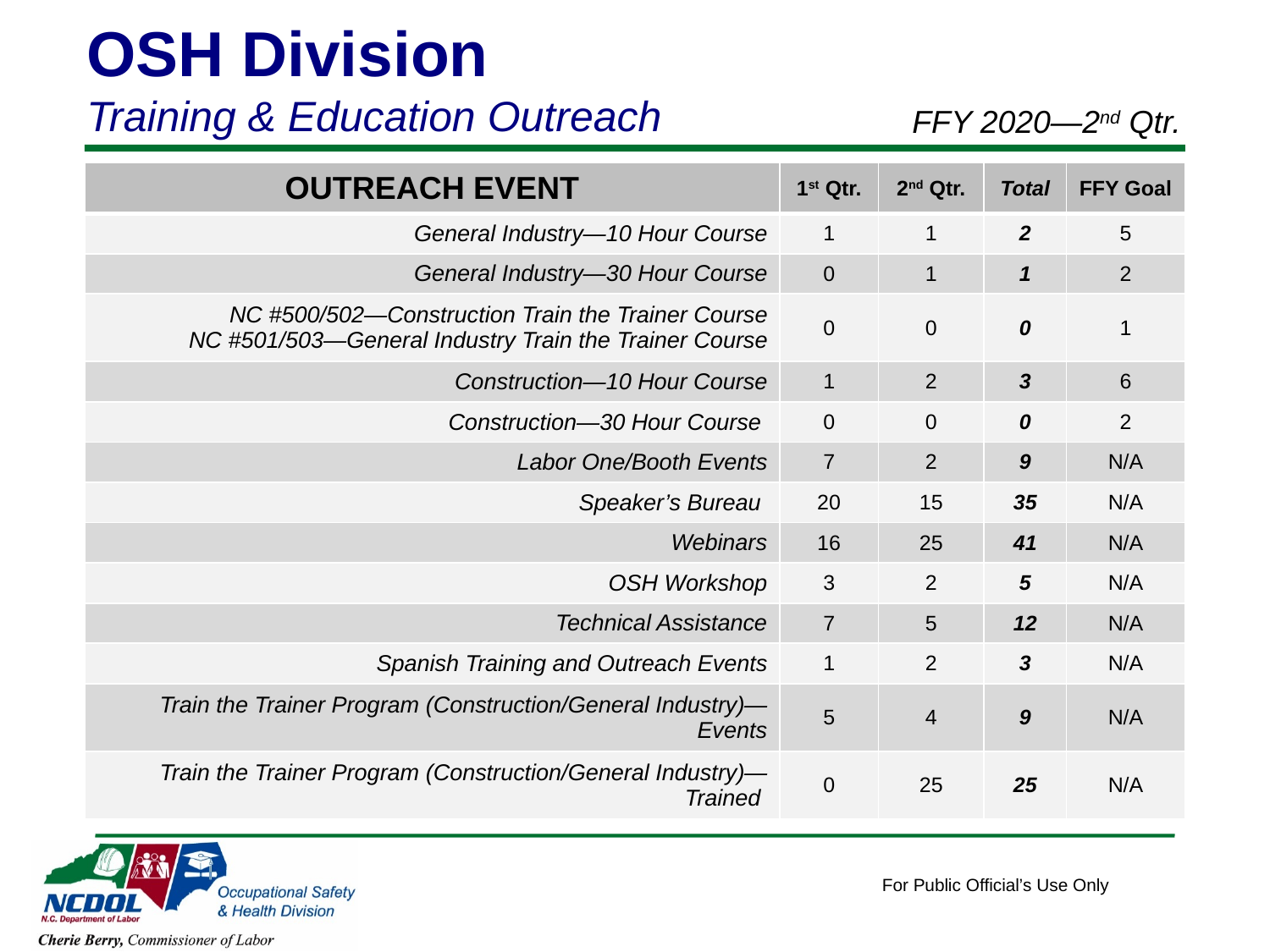

OSH Division
Training & Education Outreach
FFY 2020—2nd Qtr.
| OUTREACH EVENT | 1st Qtr. | 2nd Qtr. | Total | FFY Goal |
| --- | --- | --- | --- | --- |
| General Industry—10 Hour Course | 1 | 1 | 2 | 5 |
| General Industry—30 Hour Course | 0 | 1 | 1 | 2 |
| NC #500/502—Construction Train the Trainer Course NC #501/503—General Industry Train the Trainer Course | 0 | 0 | 0 | 1 |
| Construction—10 Hour Course | 1 | 2 | 3 | 6 |
| Construction—30 Hour Course | 0 | 0 | 0 | 2 |
| Labor One/Booth Events | 7 | 2 | 9 | N/A |
| Speaker’s Bureau | 20 | 15 | 35 | N/A |
| Webinars | 16 | 25 | 41 | N/A |
| OSH Workshop | 3 | 2 | 5 | N/A |
| Technical Assistance | 7 | 5 | 12 | N/A |
| Spanish Training and Outreach Events | 1 | 2 | 3 | N/A |
| Train the Trainer Program (Construction/General Industry)—Events | 5 | 4 | 9 | N/A |
| Train the Trainer Program (Construction/General Industry)—Trained | 0 | 25 | 25 | N/A |